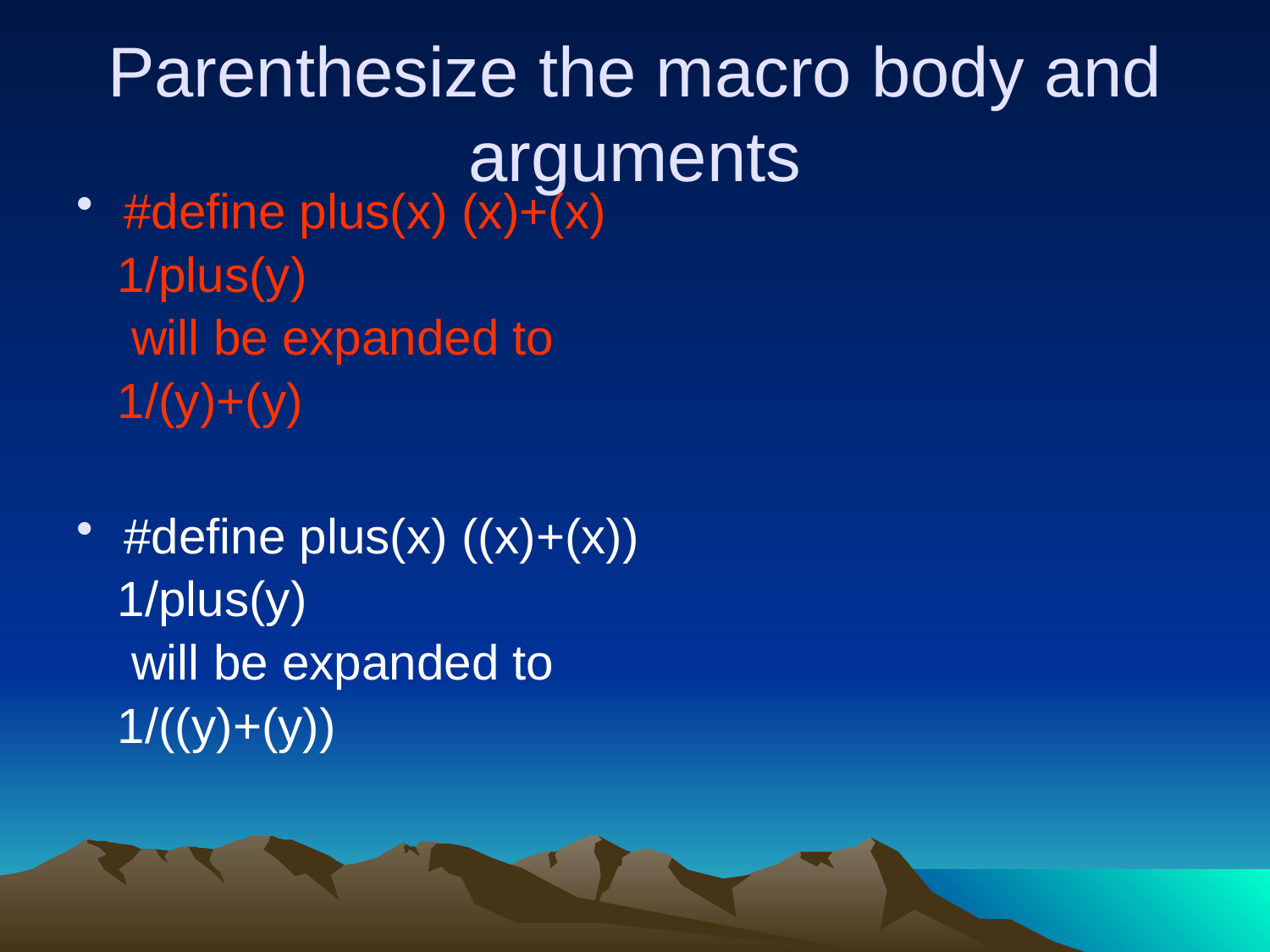

# Parenthesize the macro body and arguments
#define plus(x) (x)+(x)
   1/plus(y)
    will be expanded to
   1/(y)+(y)

#define plus(x) ((x)+(x))
   1/plus(y)
    will be expanded to
   1/((y)+(y))